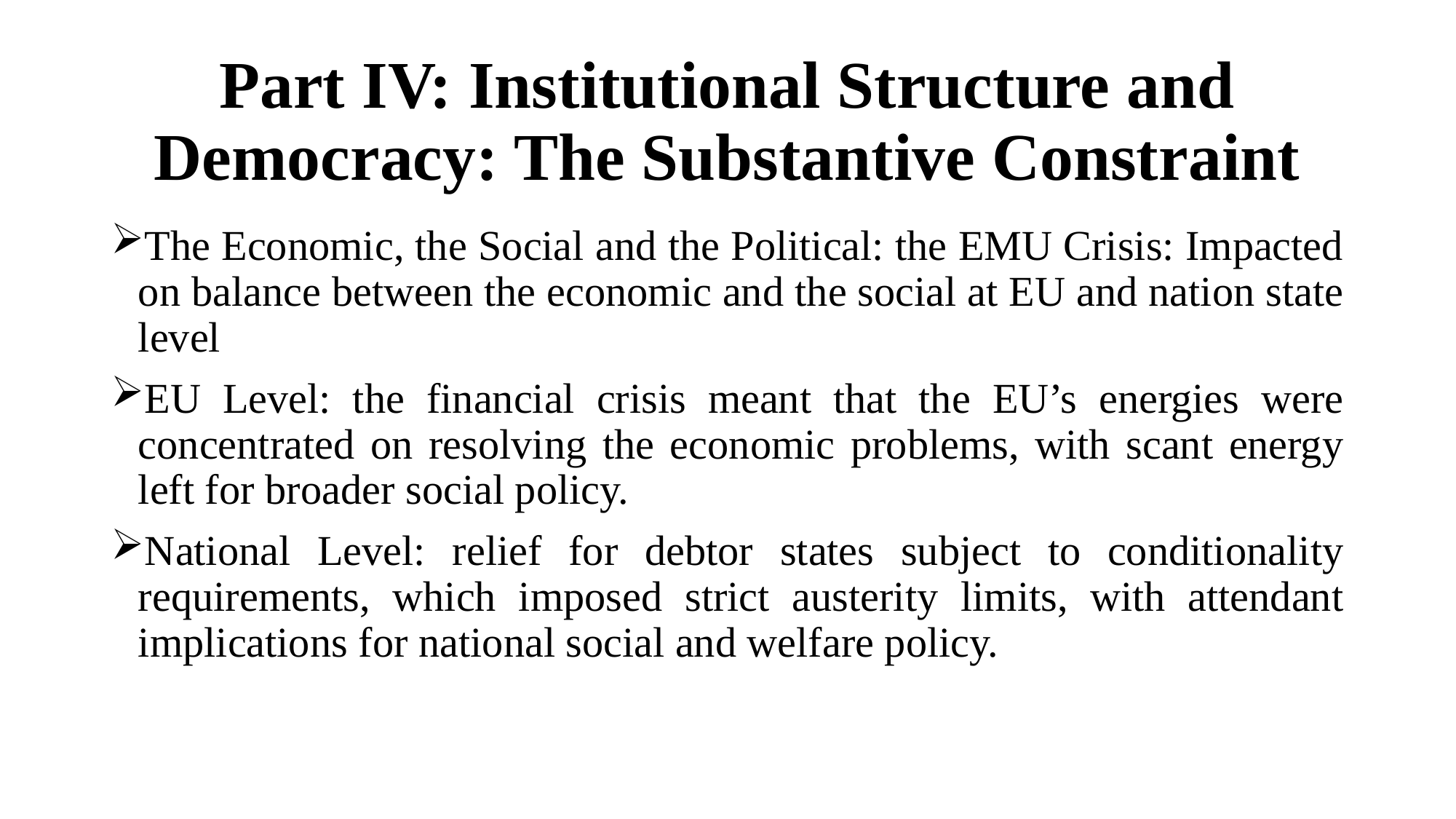

# Part IV: Institutional Structure and Democracy: The Substantive Constraint
The Economic, the Social and the Political: the EMU Crisis: Impacted on balance between the economic and the social at EU and nation state level
EU Level: the financial crisis meant that the EU’s energies were concentrated on resolving the economic problems, with scant energy left for broader social policy.
National Level: relief for debtor states subject to conditionality requirements, which imposed strict austerity limits, with attendant implications for national social and welfare policy.